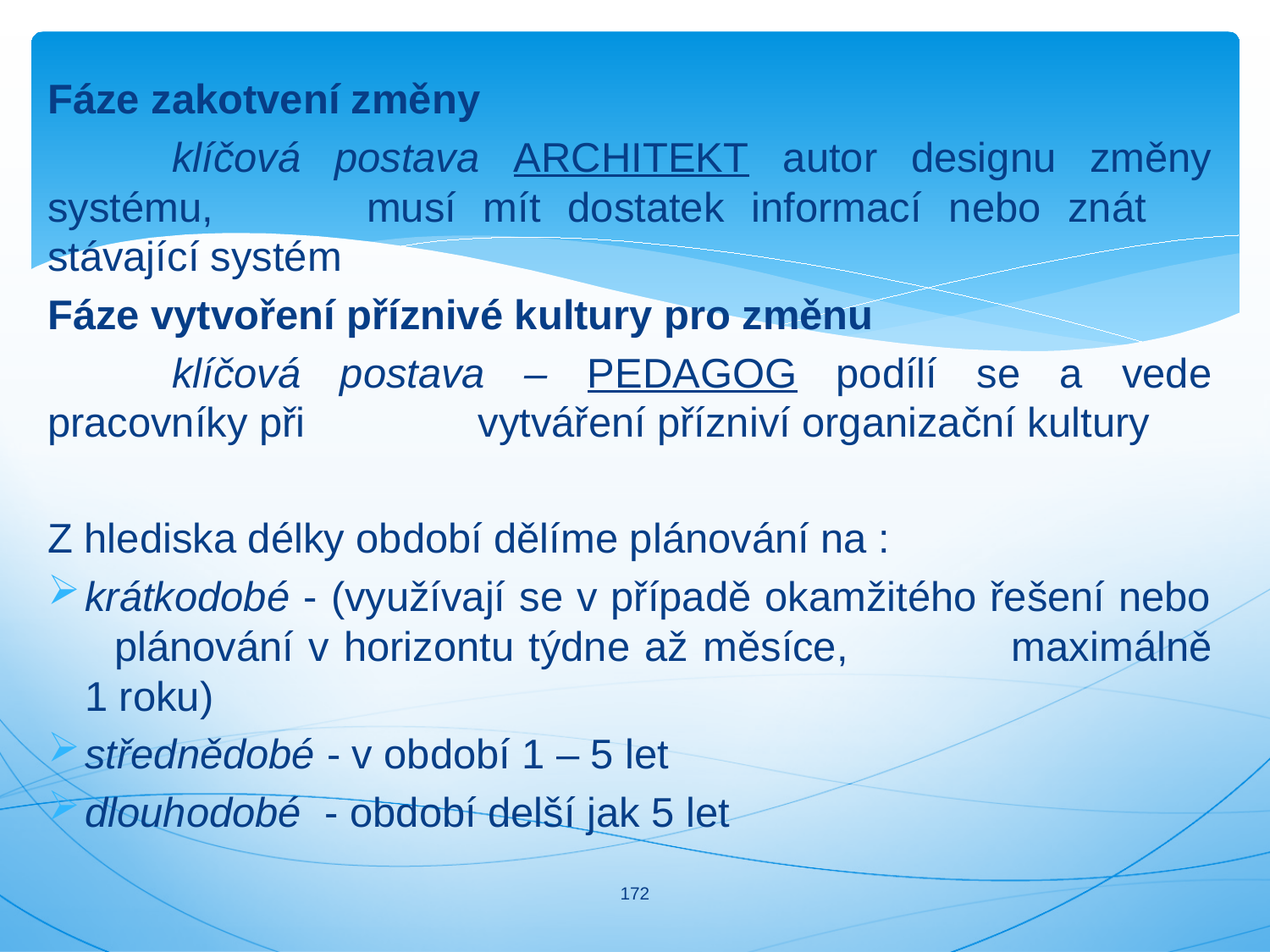

#
Fáze zakotvení změny
	klíčová postava ARCHITEKT autor designu změny systému, 			  musí mít dostatek informací nebo znát 				  stávající systém
Fáze vytvoření příznivé kultury pro změnu
	klíčová postava – PEDAGOG podílí se a vede pracovníky při 			     vytváření přízniví organizační kultury

Z hlediska délky období dělíme plánování na :
krátkodobé - (využívají se v případě okamžitého řešení nebo 			  plánování v horizontu týdne až měsíce, 				  maximálně 1 roku)
střednědobé - v období 1 – 5 let
dlouhodobé  - období delší jak 5 let

172